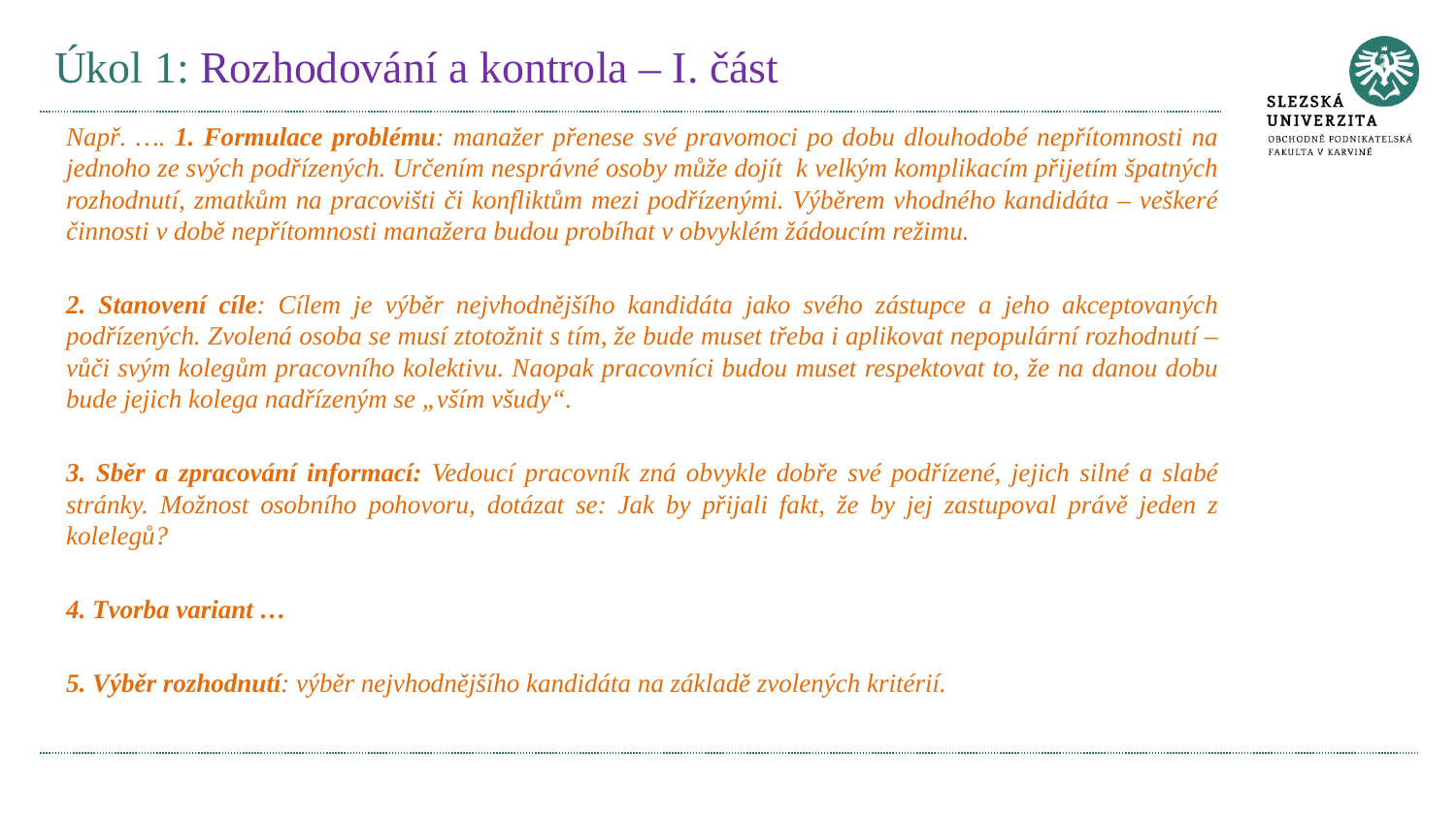

# Úkol 1: Rozhodování a kontrola – I. část
Např. …. 1. Formulace problému: manažer přenese své pravomoci po dobu dlouhodobé nepřítomnosti na jednoho ze svých podřízených. Určením nesprávné osoby může dojít  k velkým komplikacím přijetím špatných rozhodnutí, zmatkům na pracovišti či konfliktům mezi podřízenými. Výběrem vhodného kandidáta – veškeré činnosti v době nepřítomnosti manažera budou probíhat v obvyklém žádoucím režimu.

2. Stanovení cíle: Cílem je výběr nejvhodnějšího kandidáta jako svého zástupce a jeho akceptovaných podřízených. Zvolená osoba se musí ztotožnit s tím, že bude muset třeba i aplikovat nepopulární rozhodnutí – vůči svým kolegům pracovního kolektivu. Naopak pracovníci budou muset respektovat to, že na danou dobu bude jejich kolega nadřízeným se „vším všudy“.

3. Sběr a zpracování informací: Vedoucí pracovník zná obvykle dobře své podřízené, jejich silné a slabé stránky. Možnost osobního pohovoru, dotázat se: Jak by přijali fakt, že by jej zastupoval právě jeden z kolelegů?

4. Tvorba variant …

5. Výběr rozhodnutí: výběr nejvhodnějšího kandidáta na základě zvolených kritérií.